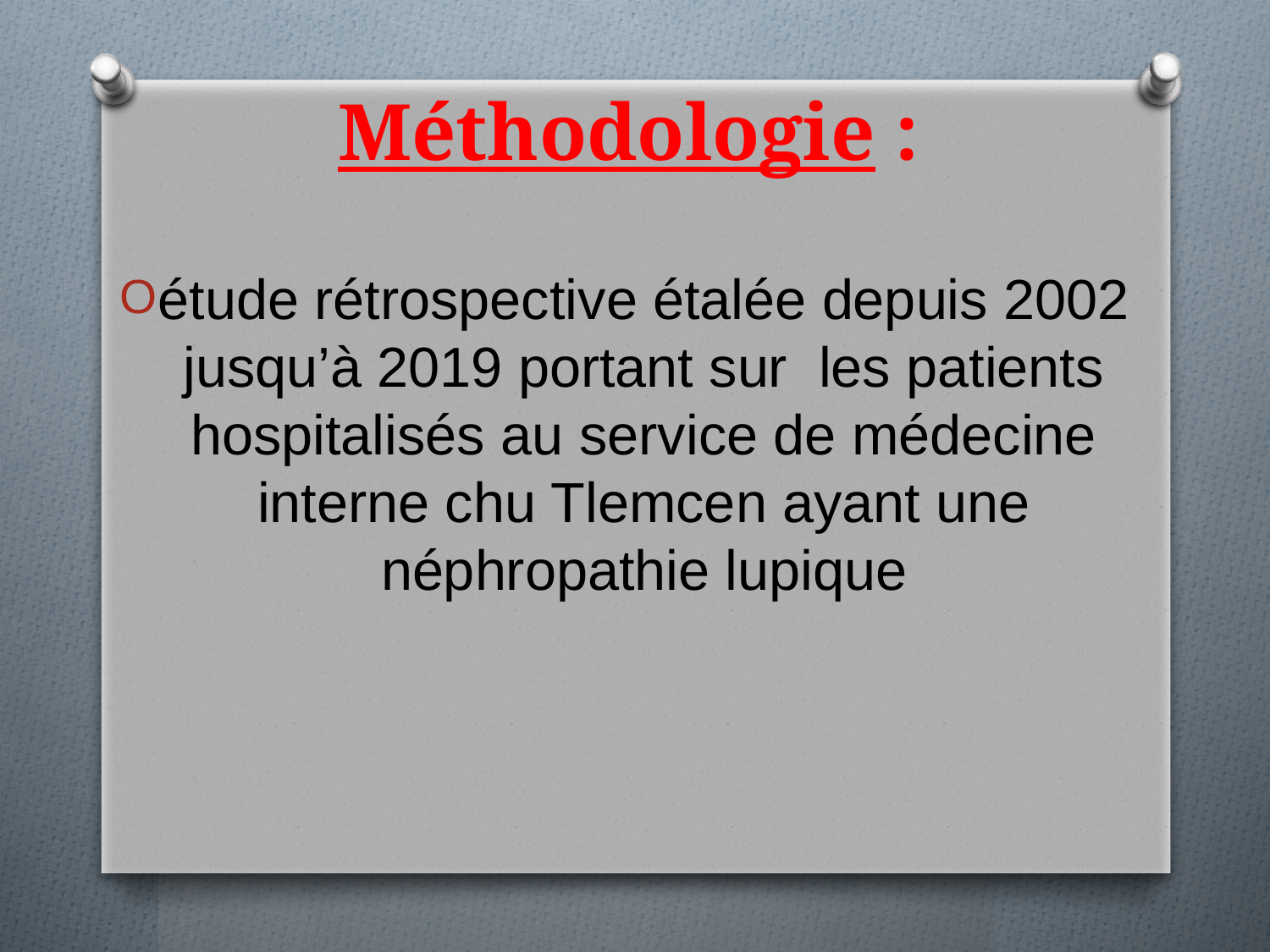

# Méthodologie :

étude rétrospective étalée depuis 2002 jusqu’à 2019 portant sur  les patients hospitalisés au service de médecine interne chu Tlemcen ayant une néphropathie lupique